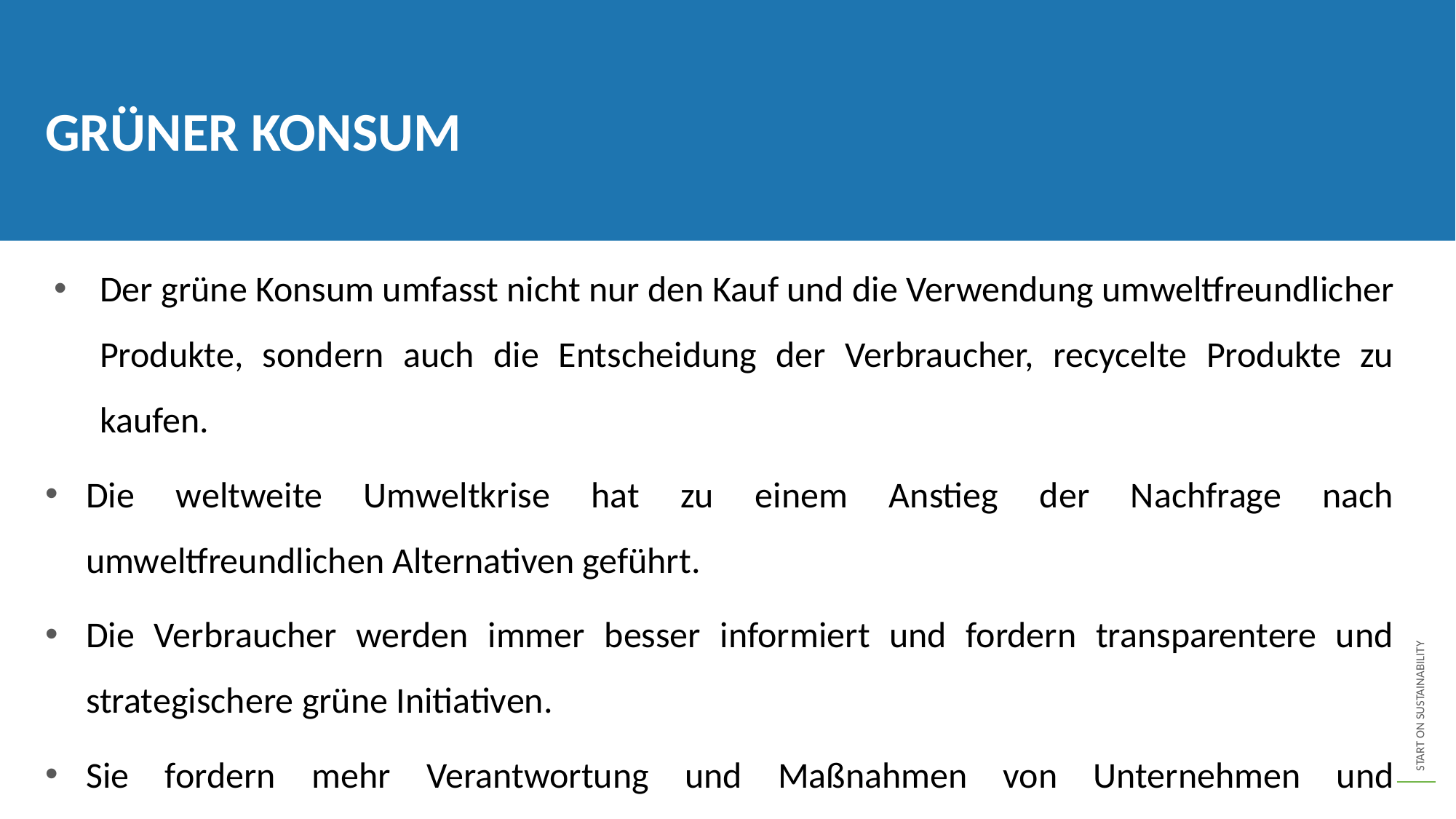

GRÜNER KONSUM
Der grüne Konsum umfasst nicht nur den Kauf und die Verwendung umweltfreundlicher Produkte, sondern auch die Entscheidung der Verbraucher, recycelte Produkte zu kaufen.
Die weltweite Umweltkrise hat zu einem Anstieg der Nachfrage nach umweltfreundlichen Alternativen geführt.
Die Verbraucher werden immer besser informiert und fordern transparentere und strategischere grüne Initiativen.
Sie fordern mehr Verantwortung und Maßnahmen von Unternehmen und Nachhaltigkeit.